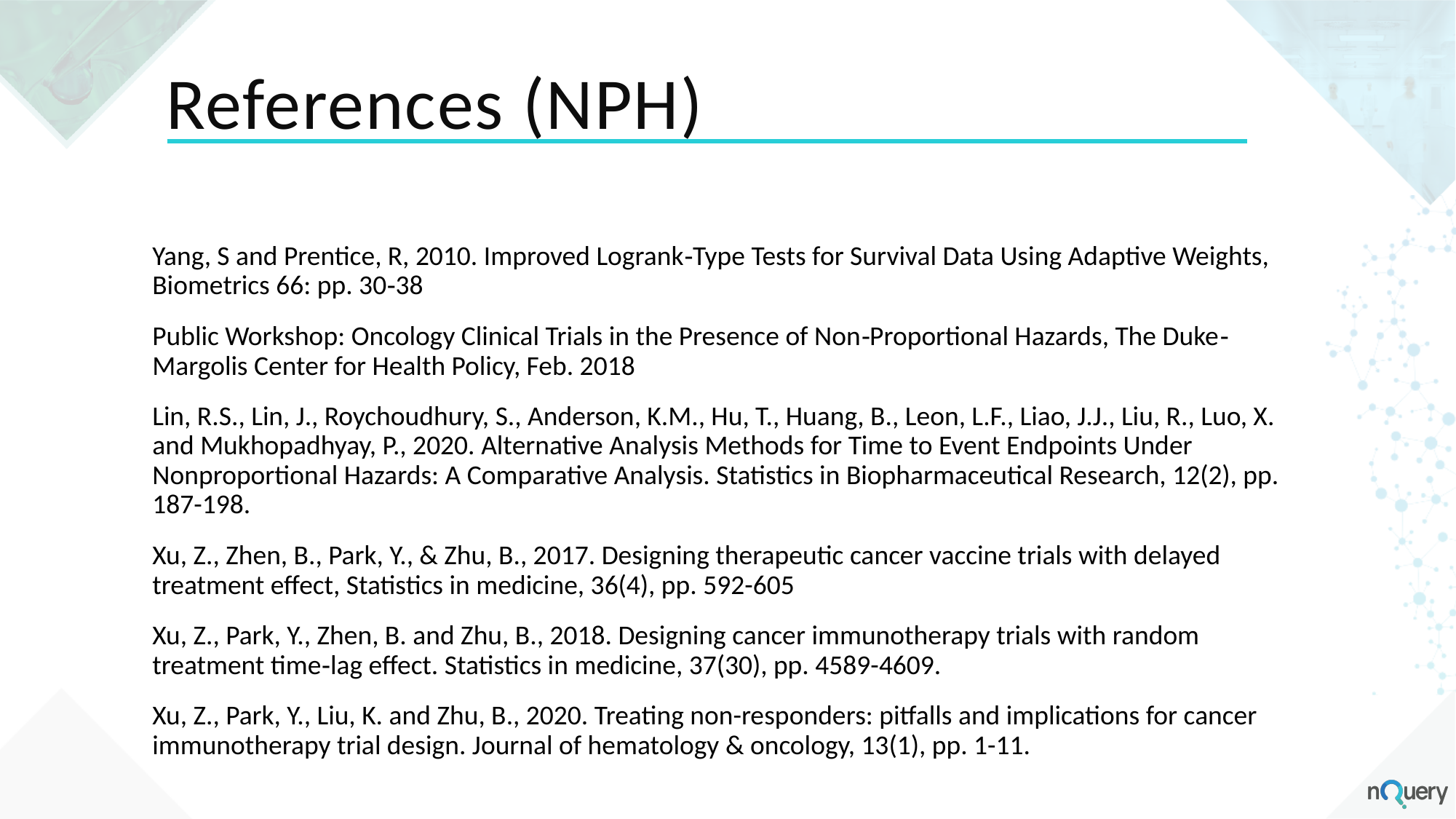

# References (NPH)
Yang, S and Prentice, R, 2010. Improved Logrank‐Type Tests for Survival Data Using Adaptive Weights, Biometrics 66: pp. 30‐38
Public Workshop: Oncology Clinical Trials in the Presence of Non‐Proportional Hazards, The Duke‐Margolis Center for Health Policy, Feb. 2018
Lin, R.S., Lin, J., Roychoudhury, S., Anderson, K.M., Hu, T., Huang, B., Leon, L.F., Liao, J.J., Liu, R., Luo, X. and Mukhopadhyay, P., 2020. Alternative Analysis Methods for Time to Event Endpoints Under Nonproportional Hazards: A Comparative Analysis. Statistics in Biopharmaceutical Research, 12(2), pp. 187-198.
Xu, Z., Zhen, B., Park, Y., & Zhu, B., 2017. Designing therapeutic cancer vaccine trials with delayed treatment effect, Statistics in medicine, 36(4), pp. 592-605
Xu, Z., Park, Y., Zhen, B. and Zhu, B., 2018. Designing cancer immunotherapy trials with random treatment time‐lag effect. Statistics in medicine, 37(30), pp. 4589-4609.
Xu, Z., Park, Y., Liu, K. and Zhu, B., 2020. Treating non-responders: pitfalls and implications for cancer immunotherapy trial design. Journal of hematology & oncology, 13(1), pp. 1-11.